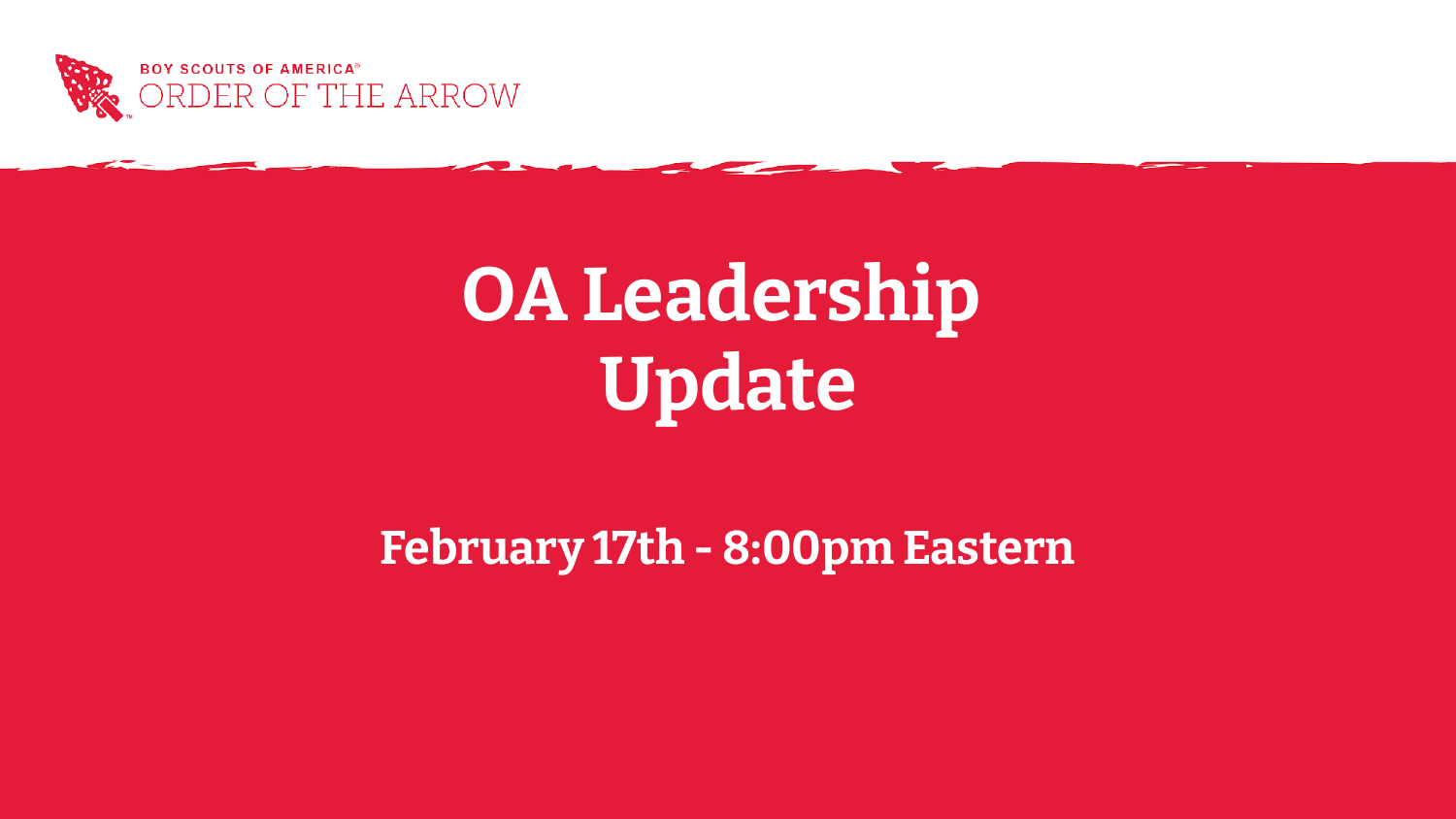

# OA Leadership
Update

February 17th - 8:00pm Eastern